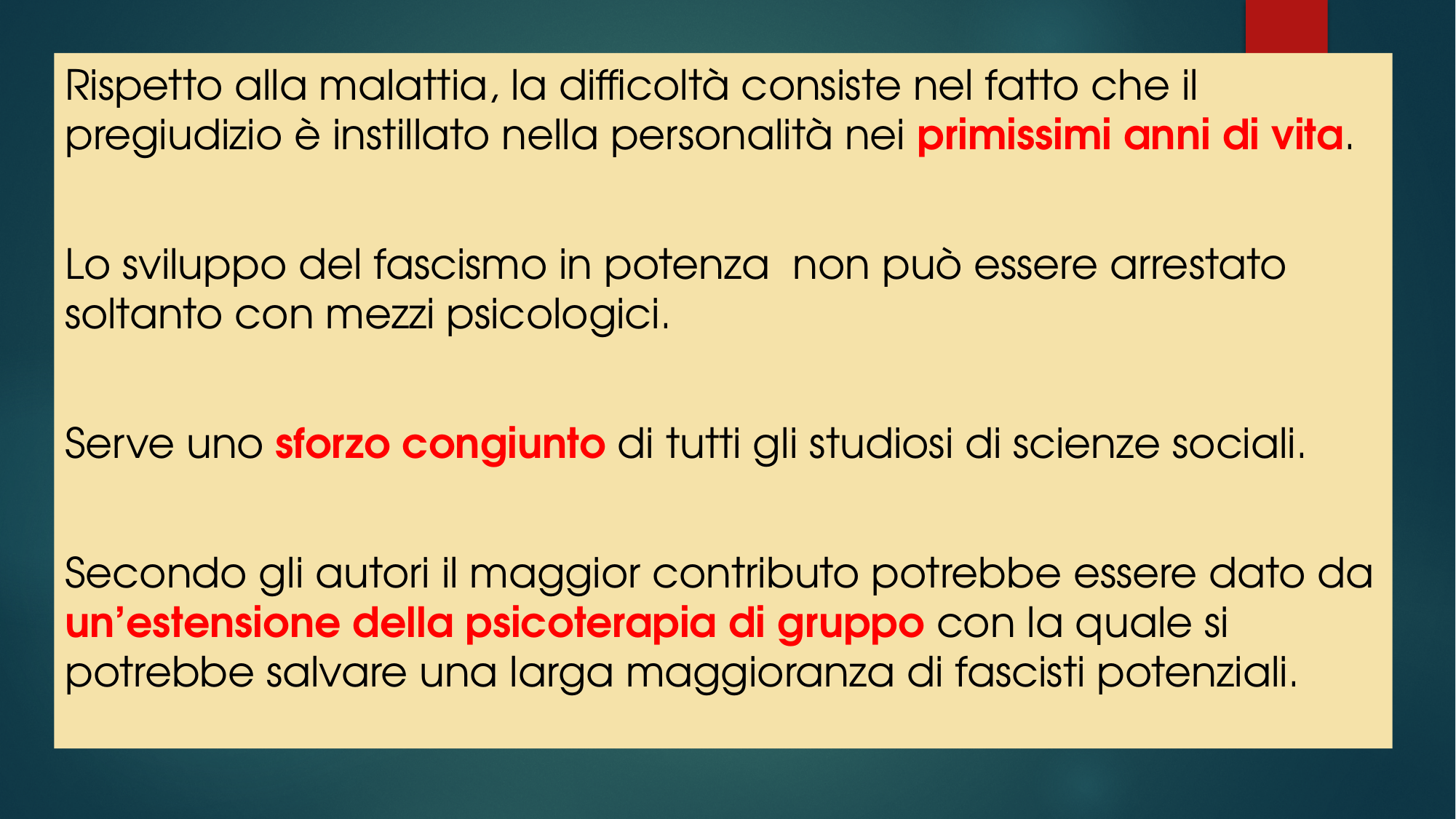

Rispetto alla malattia, la difficoltà consiste nel fatto che il pregiudizio è instillato nella personalità nei primissimi anni di vita.

Lo sviluppo del fascismo in potenza  non può essere arrestato soltanto con mezzi psicologici.

Serve uno sforzo congiunto di tutti gli studiosi di scienze sociali.

Secondo gli autori il maggior contributo potrebbe essere dato da un’estensione della psicoterapia di gruppo con la quale si potrebbe salvare una larga maggioranza di fascisti potenziali.